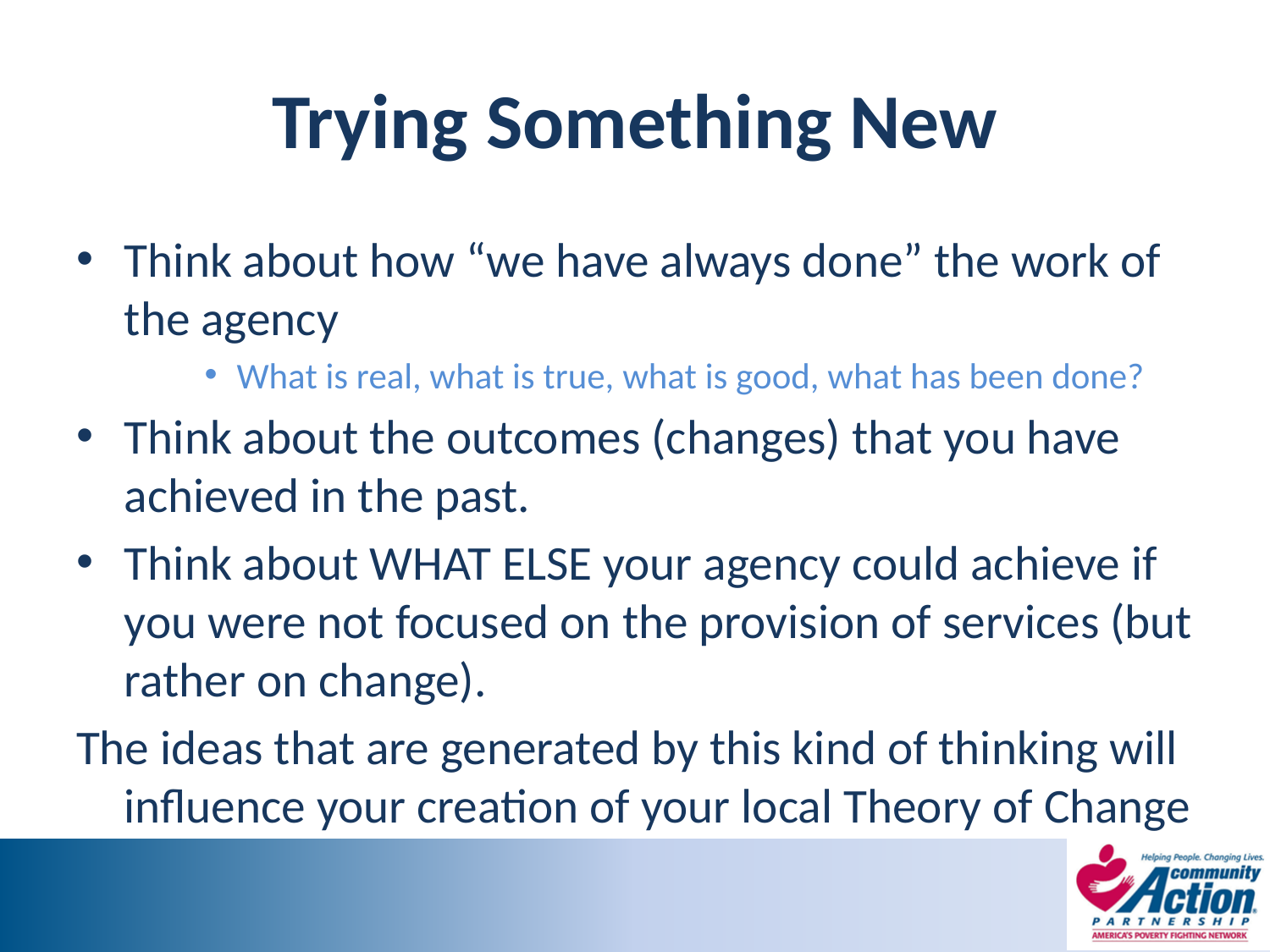

# Trying Something New
Think about how “we have always done” the work of the agency
What is real, what is true, what is good, what has been done?
Think about the outcomes (changes) that you have achieved in the past.
Think about WHAT ELSE your agency could achieve if you were not focused on the provision of services (but rather on change).
The ideas that are generated by this kind of thinking will influence your creation of your local Theory of Change